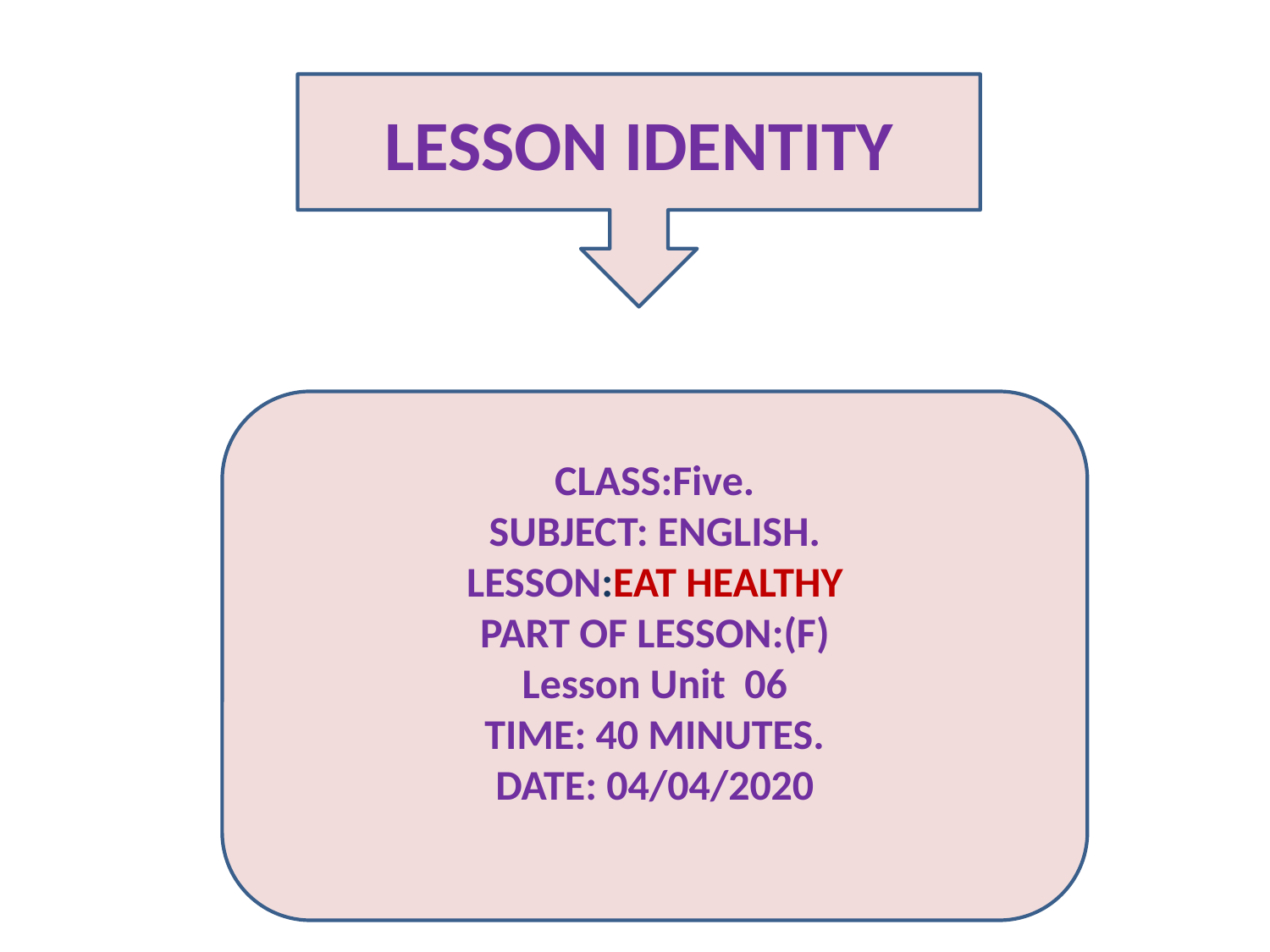

LESSON IDENTITY
CLASS:Five.
SUBJECT: ENGLISH.
LESSON:EAT HEALTHY
PART OF LESSON:(F)
Lesson Unit  06
TIME: 40 MINUTES.
DATE: 04/04/2020